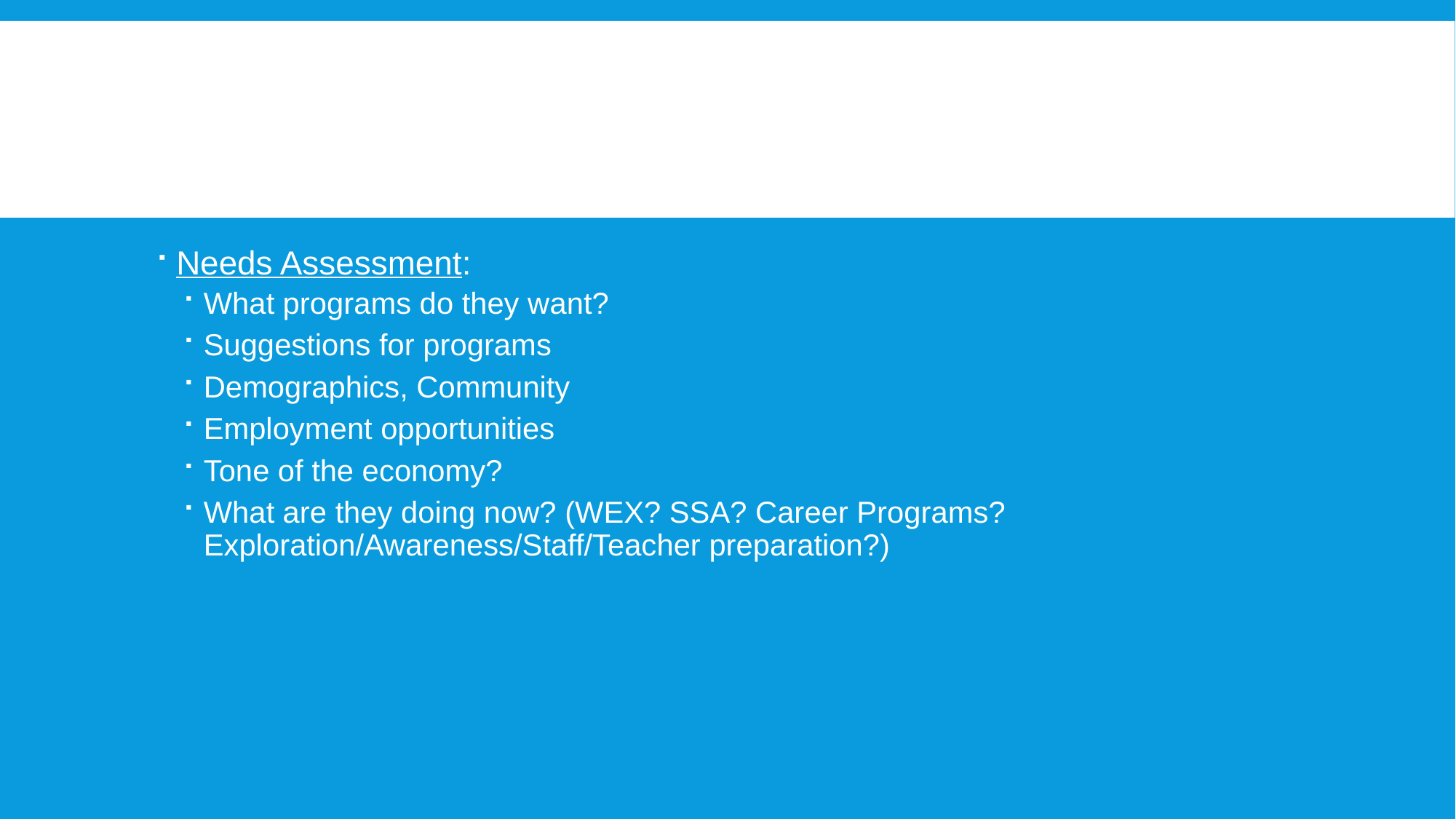

#
Needs Assessment:
What programs do they want?
Suggestions for programs
Demographics, Community
Employment opportunities
Tone of the economy?
What are they doing now? (WEX? SSA? Career Programs? Exploration/Awareness/Staff/Teacher preparation?)